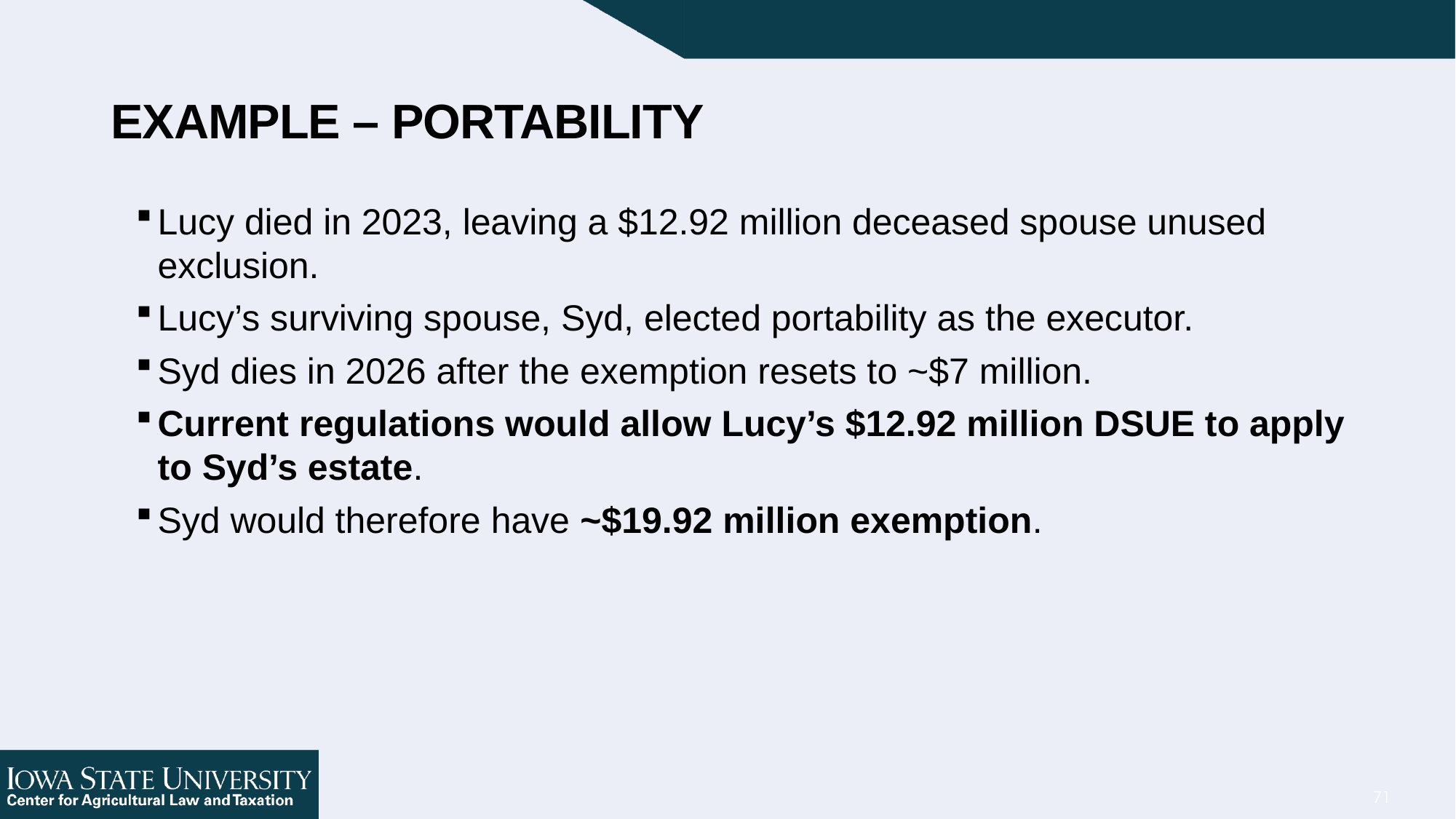

71
# Example – Portability
Lucy died in 2023, leaving a $12.92 million deceased spouse unused exclusion.
Lucy’s surviving spouse, Syd, elected portability as the executor.
Syd dies in 2026 after the exemption resets to ~$7 million.
Current regulations would allow Lucy’s $12.92 million DSUE to apply to Syd’s estate.
Syd would therefore have ~$19.92 million exemption.